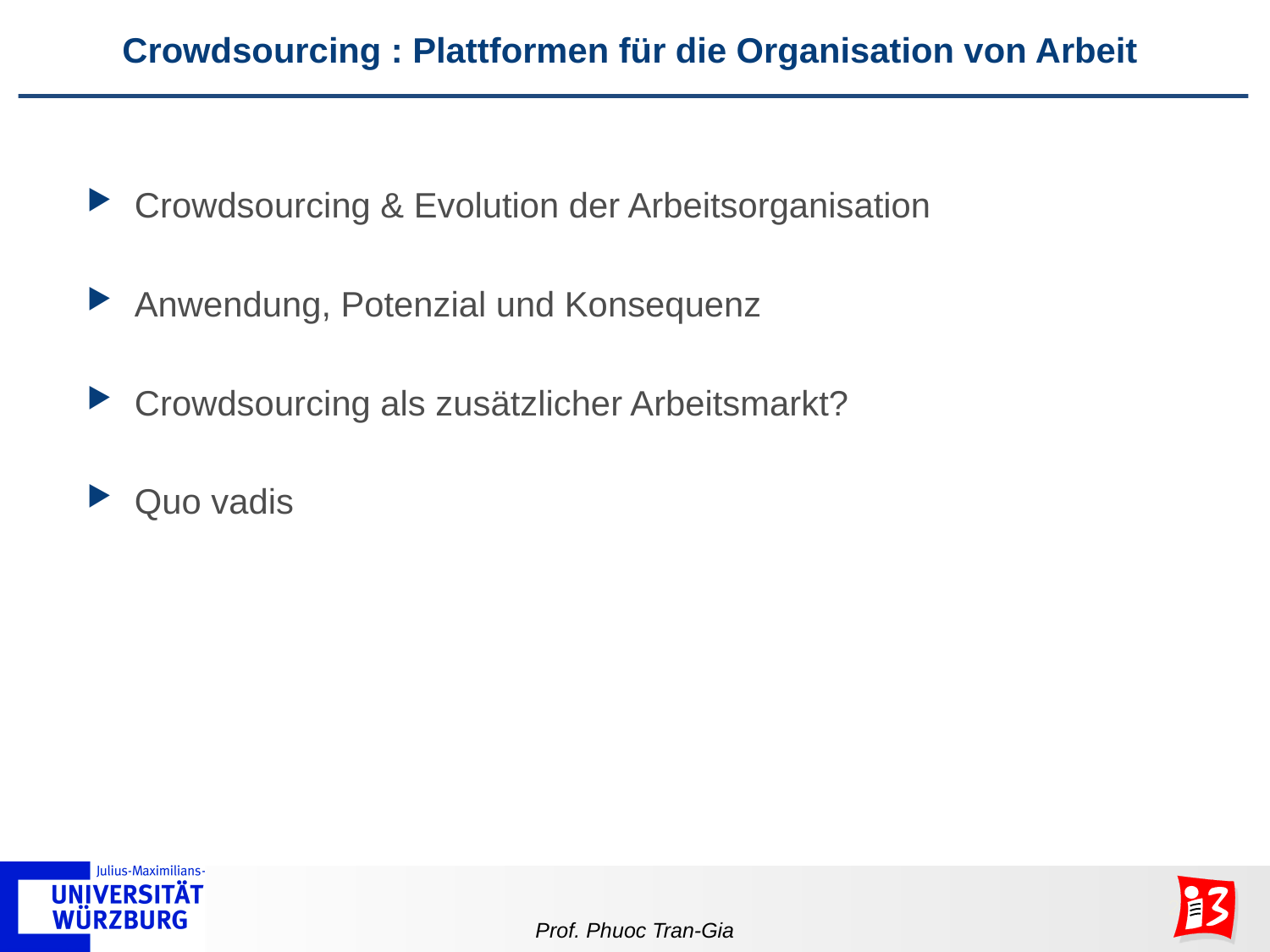

# Crowdsourcing : Plattformen für die Organisation von Arbeit

Crowdsourcing & Evolution der Arbeitsorganisation

Anwendung, Potenzial und Konsequenz

Crowdsourcing als zusätzlicher Arbeitsmarkt?

Quo vadis